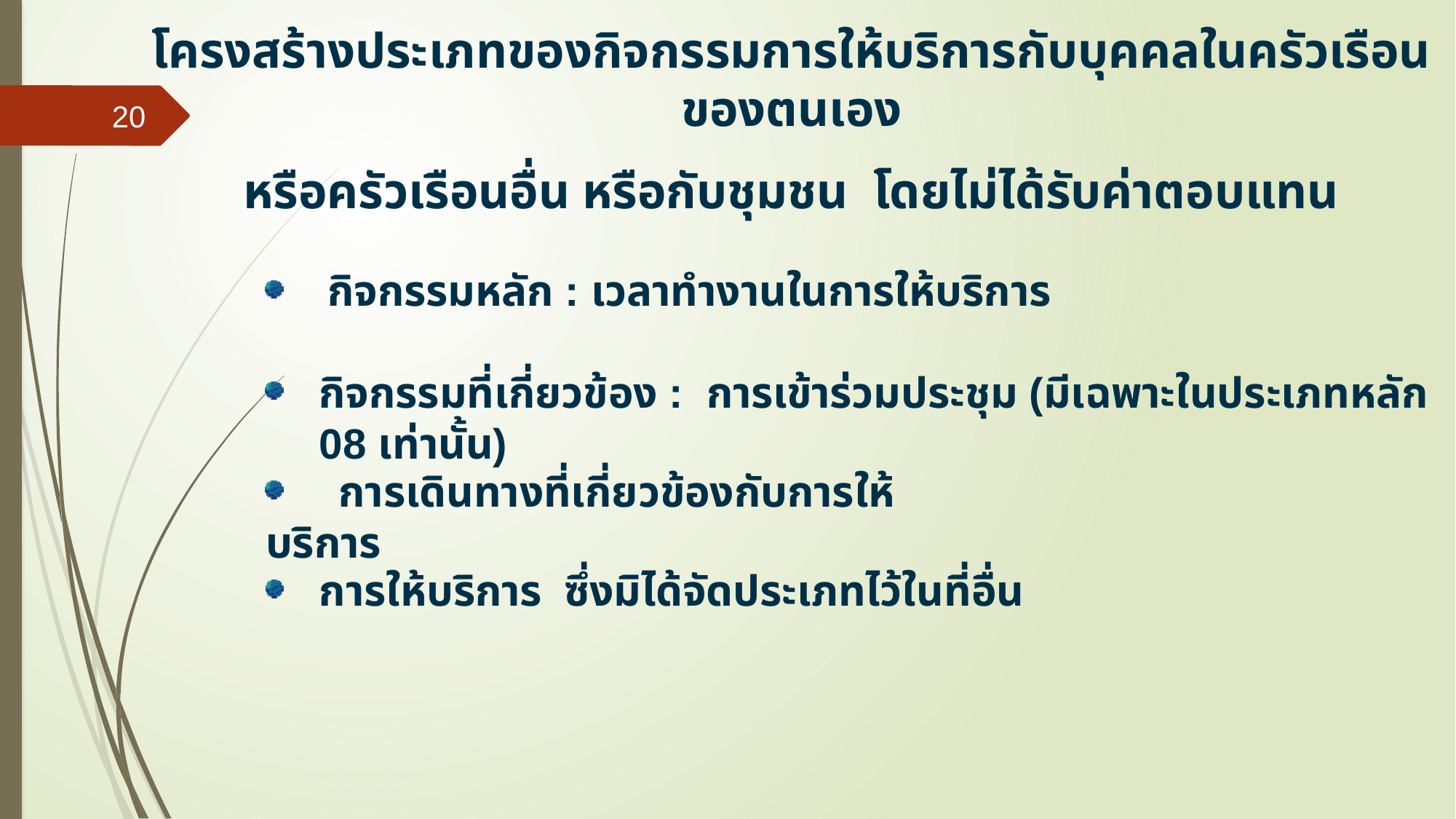

โครงสร้างประเภทของกิจกรรมการให้บริการกับบุคคลในครัวเรือนของตนเอง
หรือครัวเรือนอื่น หรือกับชุมชน  โดยไม่ได้รับค่าตอบแทน
20
    กิจกรรมหลัก : เวลาทำงานในการให้บริการ
กิจกรรมที่เกี่ยวข้อง :  การเข้าร่วมประชุม (มีเฉพาะในประเภทหลัก 08 เท่านั้น)
     การเดินทางที่เกี่ยวข้องกับการให้บริการ
การให้บริการ  ซึ่งมิได้จัดประเภทไว้ในที่อื่น